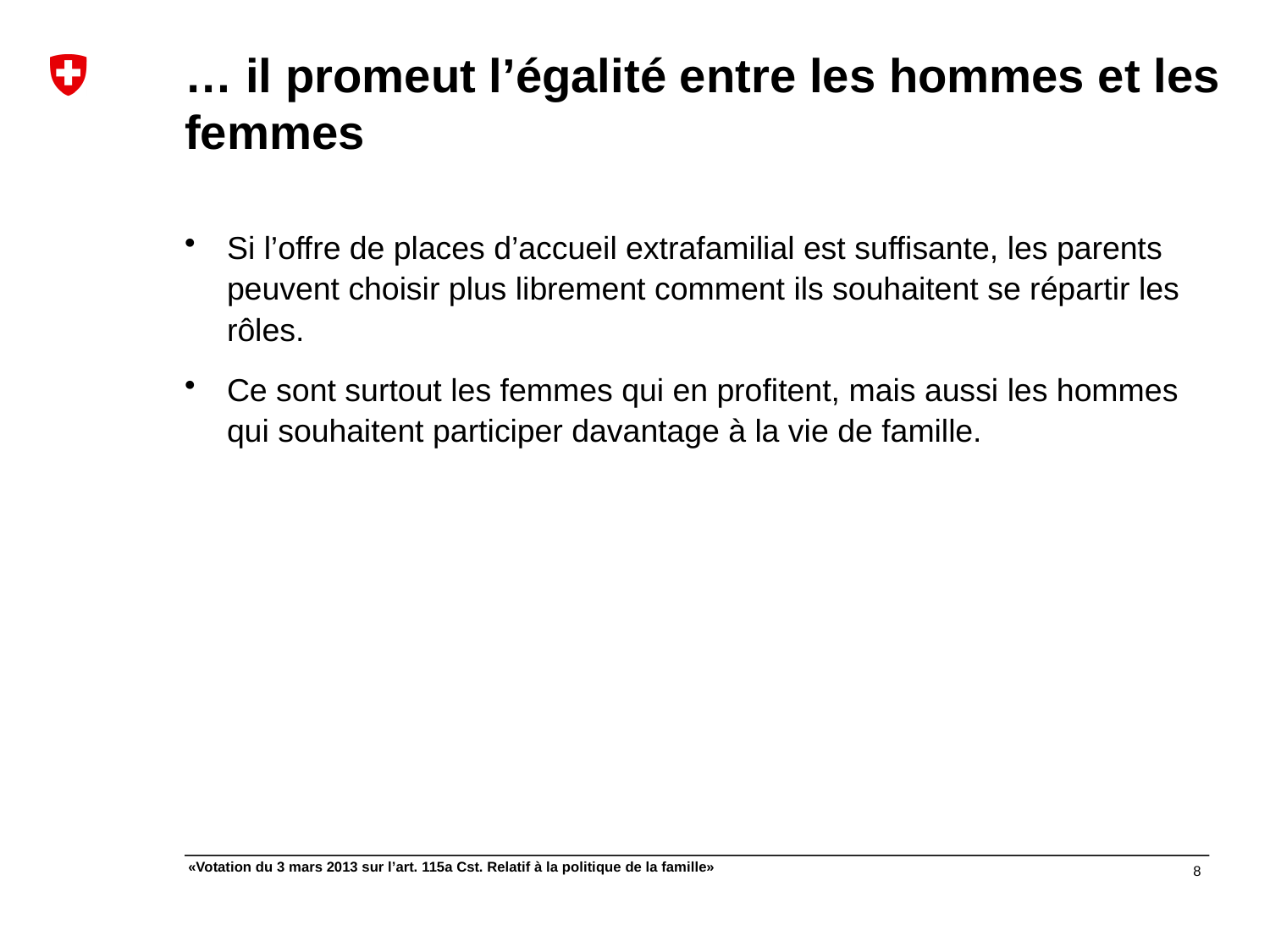

# … il promeut l’égalité entre les hommes et les femmes
Si l’offre de places d’accueil extrafamilial est suffisante, les parents peuvent choisir plus librement comment ils souhaitent se répartir les rôles.
Ce sont surtout les femmes qui en profitent, mais aussi les hommes qui souhaitent participer davantage à la vie de famille.